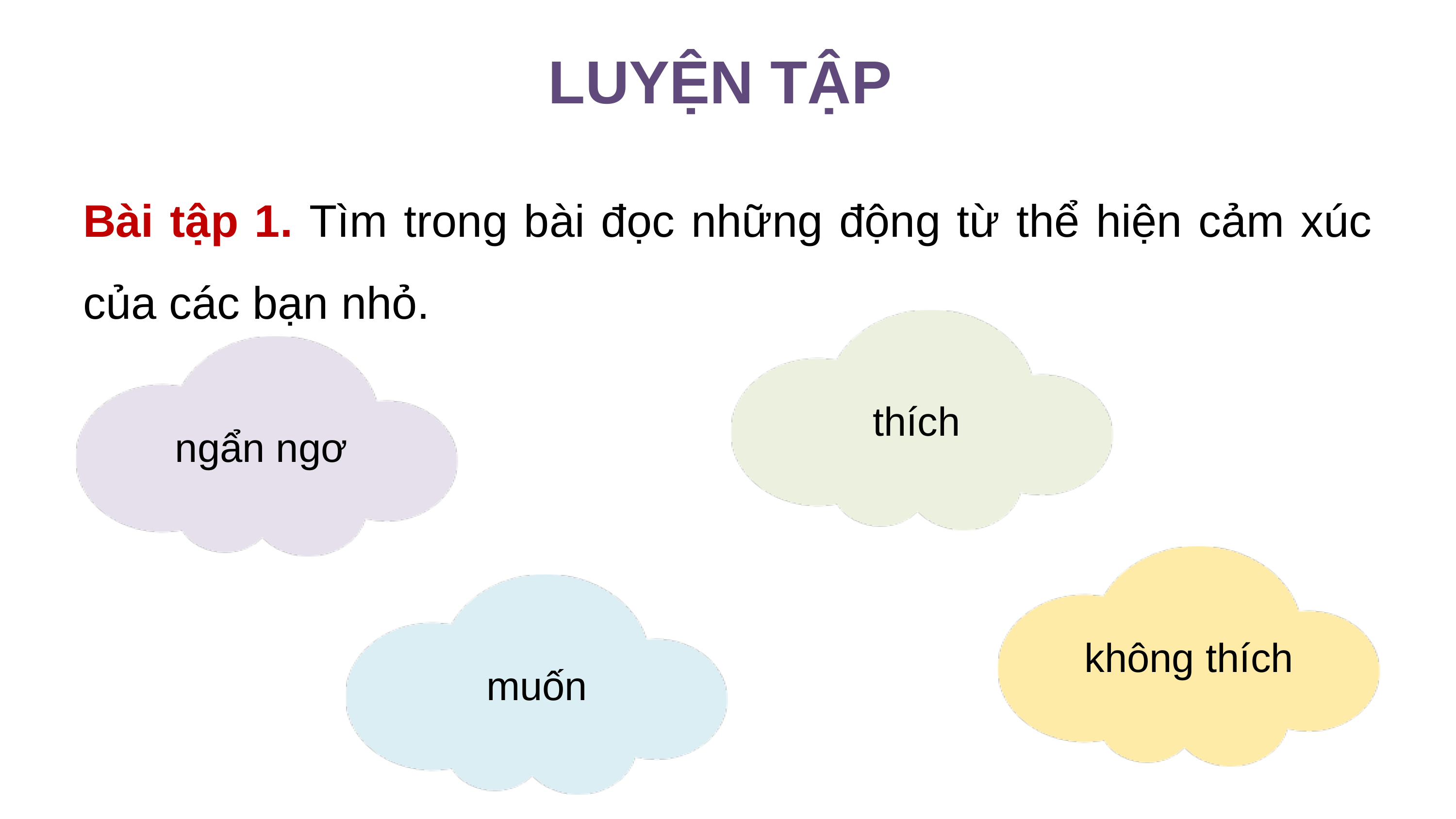

LUYỆN TẬP
Bài tập 1. Tìm trong bài đọc những động từ thể hiện cảm xúc của các bạn nhỏ.

thích

ngẩn ngơ

không thích

muốn